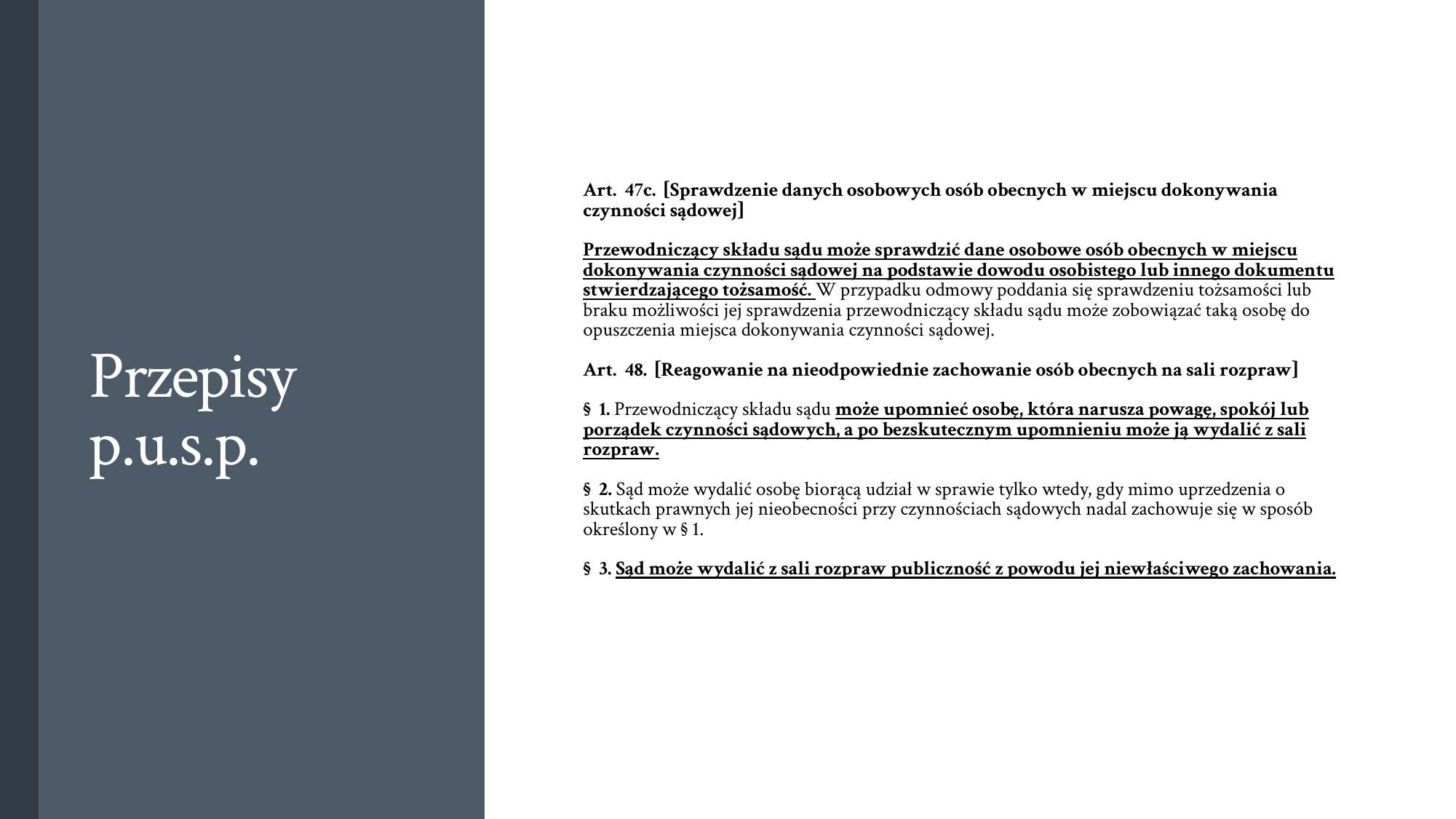

# Przepisy p.u.s.p.
Art.  47c.  [Sprawdzenie danych osobowych osób obecnych w miejscu dokonywania czynności sądowej]
Przewodniczący składu sądu może sprawdzić dane osobowe osób obecnych w miejscu dokonywania czynności sądowej na podstawie dowodu osobistego lub innego dokumentu stwierdzającego tożsamość. W przypadku odmowy poddania się sprawdzeniu tożsamości lub braku możliwości jej sprawdzenia przewodniczący składu sądu może zobowiązać taką osobę do opuszczenia miejsca dokonywania czynności sądowej.
Art.  48.  [Reagowanie na nieodpowiednie zachowanie osób obecnych na sali rozpraw]
§  1. Przewodniczący składu sądu może upomnieć osobę, która narusza powagę, spokój lub porządek czynności sądowych, a po bezskutecznym upomnieniu może ją wydalić z sali rozpraw.
§  2. Sąd może wydalić osobę biorącą udział w sprawie tylko wtedy, gdy mimo uprzedzenia o skutkach prawnych jej nieobecności przy czynnościach sądowych nadal zachowuje się w sposób określony w § 1.
§  3. Sąd może wydalić z sali rozpraw publiczność z powodu jej niewłaściwego zachowania.